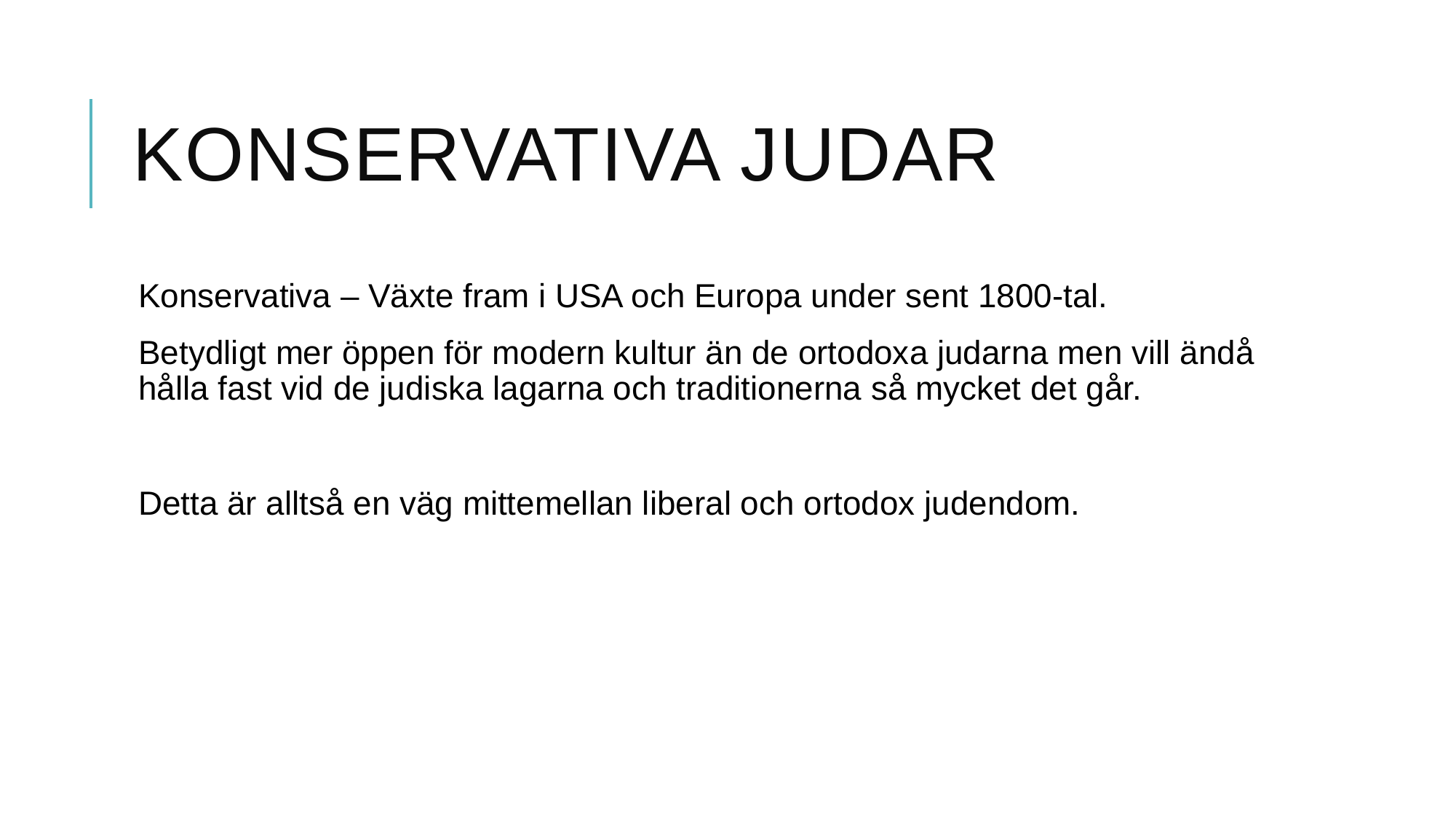

# Konservativa judar
Konservativa – Växte fram i USA och Europa under sent 1800-tal.
Betydligt mer öppen för modern kultur än de ortodoxa judarna men vill ändå hålla fast vid de judiska lagarna och traditionerna så mycket det går.

Detta är alltså en väg mittemellan liberal och ortodox judendom.